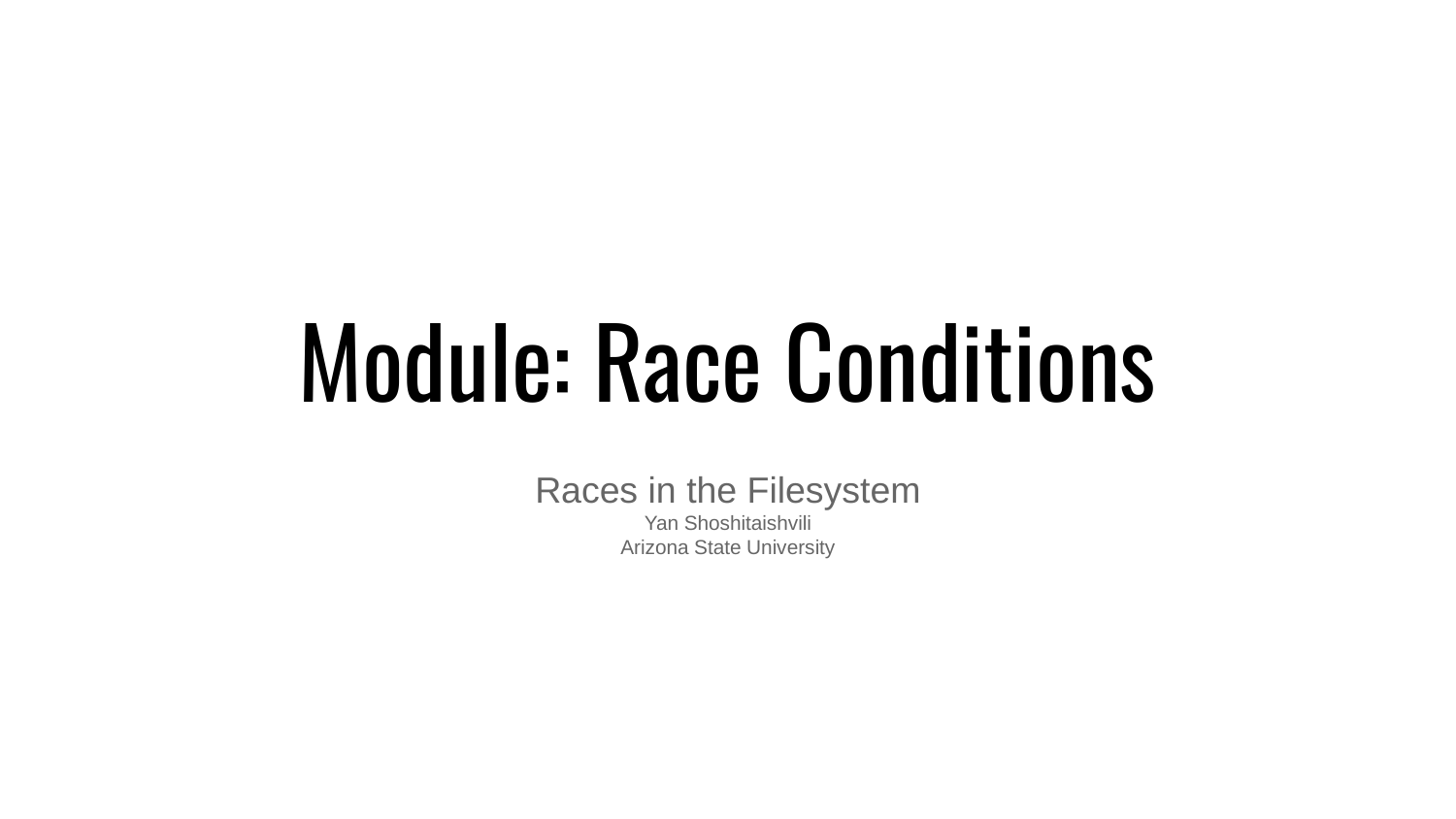

# Module: Race Conditions
Races in the Filesystem
Yan Shoshitaishvili
Arizona State University